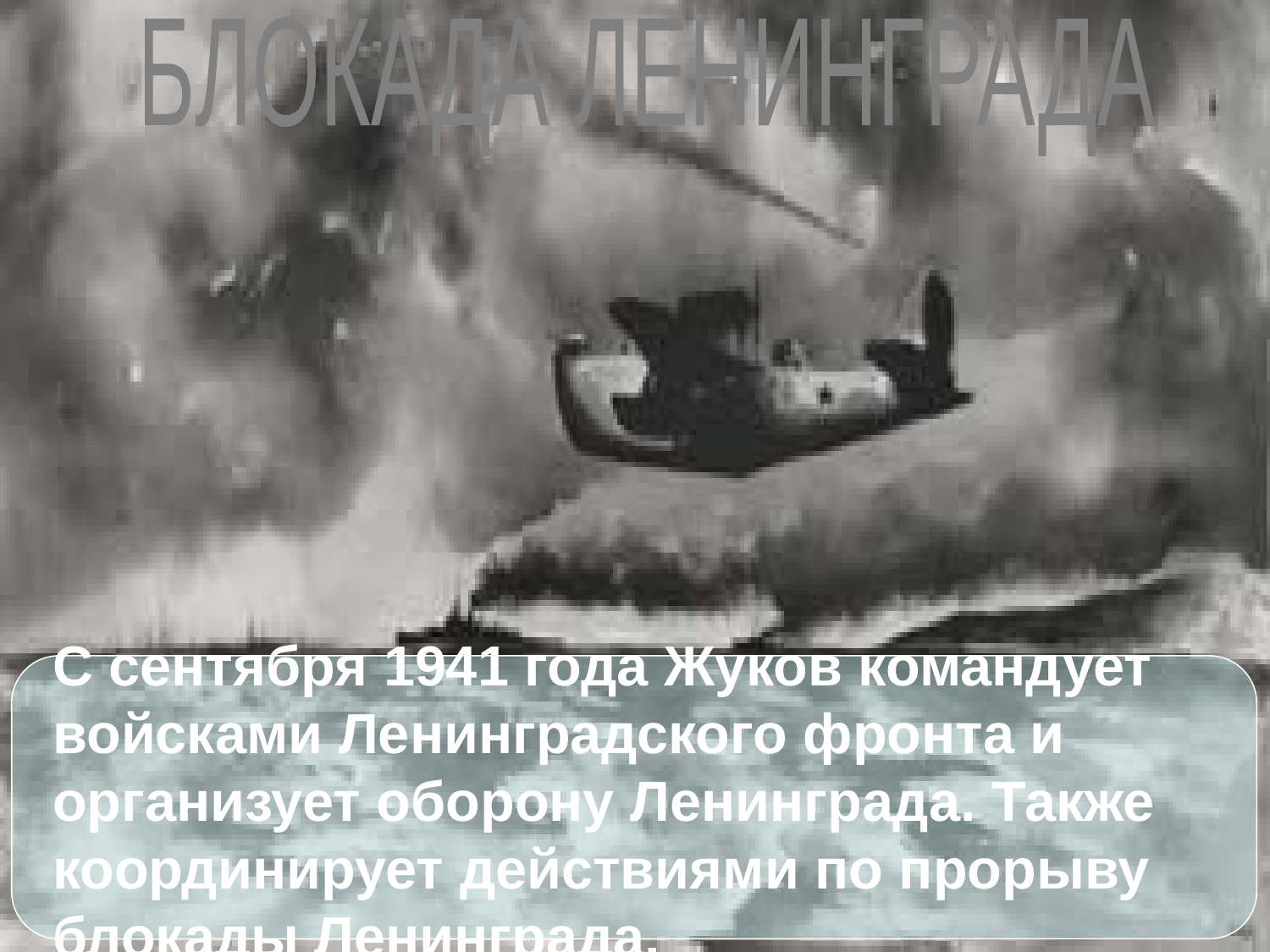

БЛОКАДА ЛЕНИНГРАДА

С сентября 1941 года Жуков командует войсками Ленинградского фронта и организует оборону Ленинграда. Также координирует действиями по прорыву блокады Ленинграда.